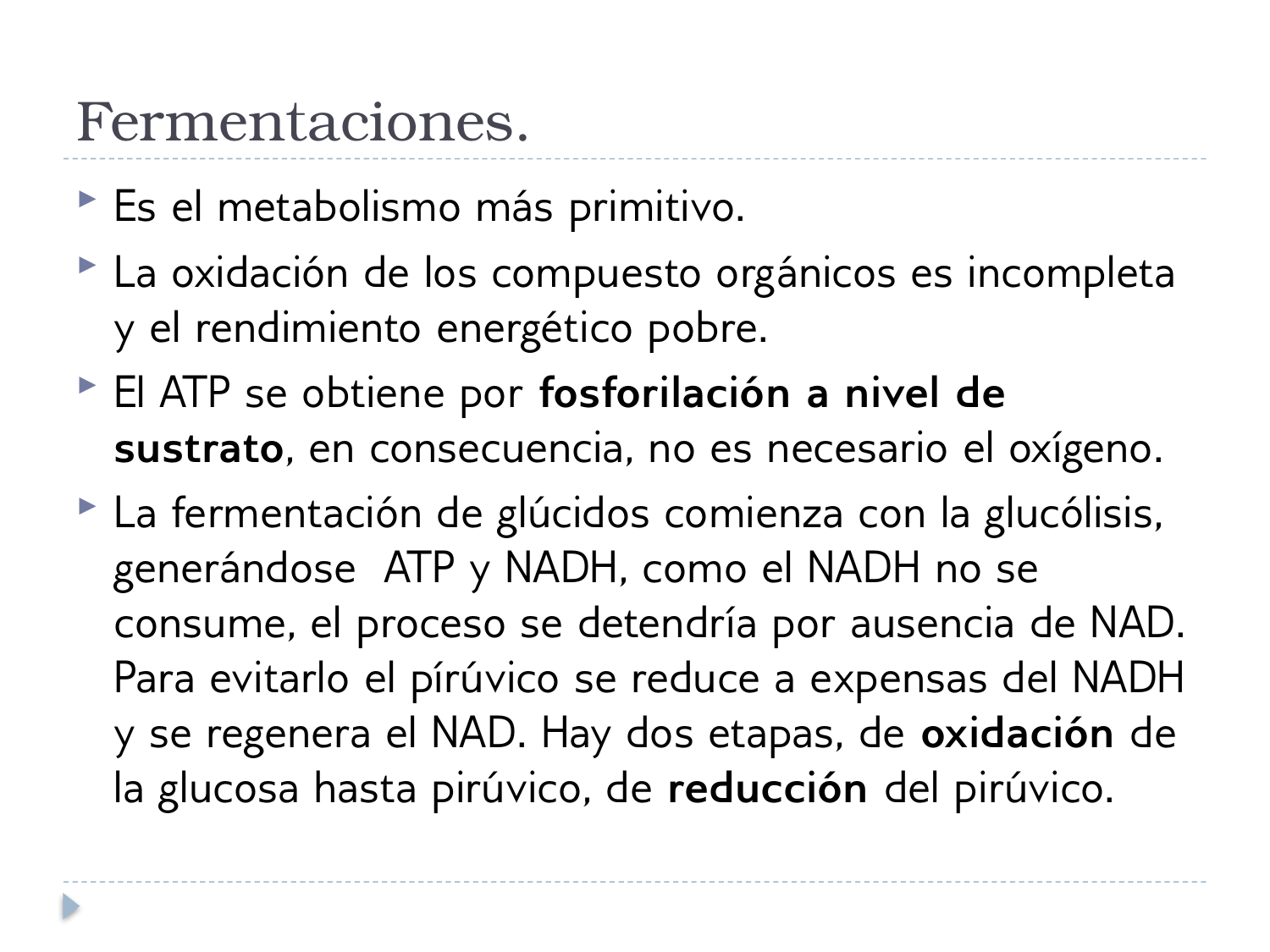

# Fermentaciones.
Es el metabolismo más primitivo.
La oxidación de los compuesto orgánicos es incompleta y el rendimiento energético pobre.
El ATP se obtiene por fosforilación a nivel de sustrato, en consecuencia, no es necesario el oxígeno.
La fermentación de glúcidos comienza con la glucólisis, generándose  ATP y NADH, como el NADH no se consume, el proceso se detendría por ausencia de NAD. Para evitarlo el pírúvico se reduce a expensas del NADH y se regenera el NAD. Hay dos etapas, de oxidación de la glucosa hasta pirúvico, de reducción del pirúvico.